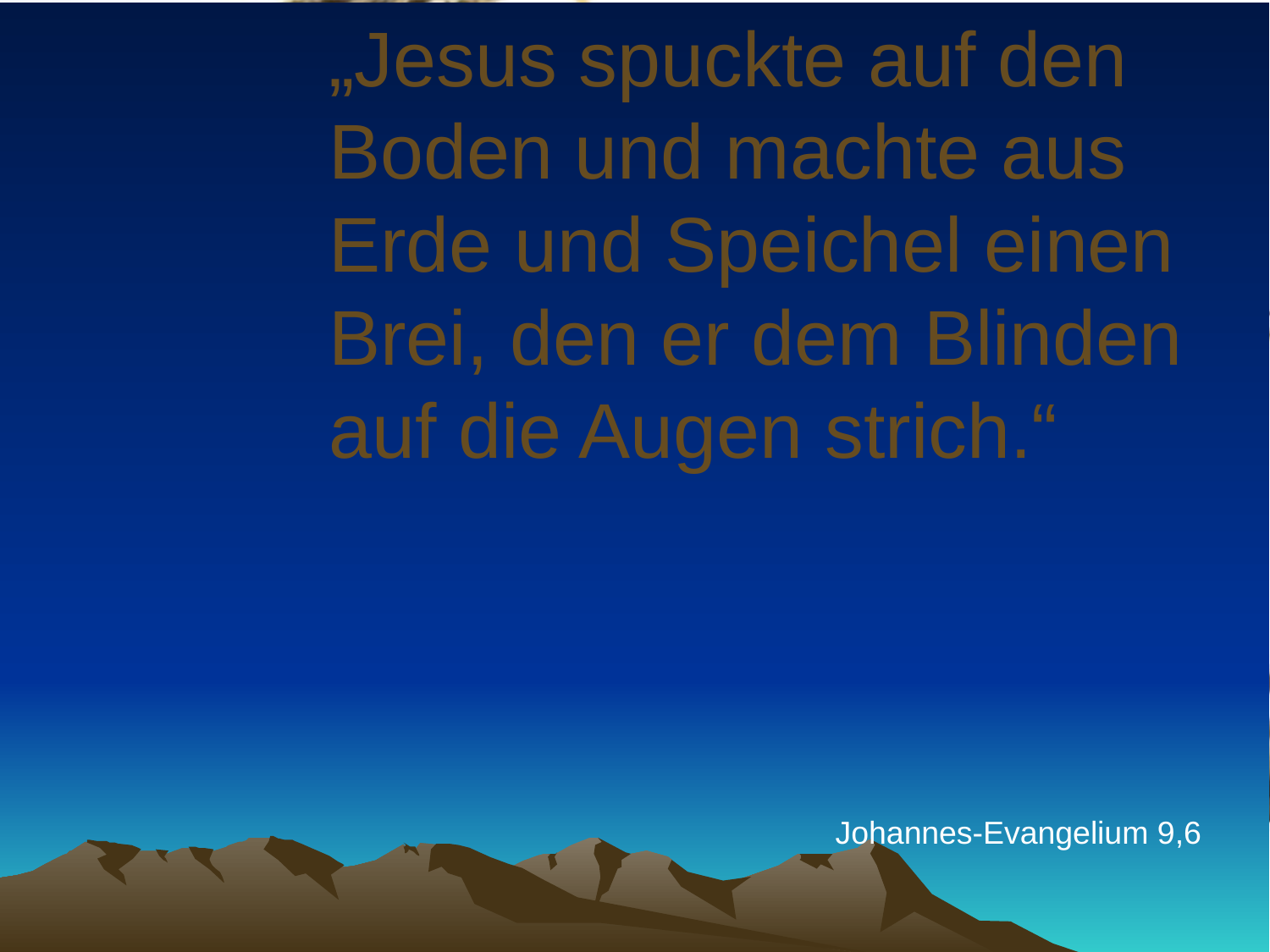

# „Jesus spuckte auf den Boden und machte aus Erde und Speichel einen Brei, den er dem Blinden auf die Augen strich.“
Johannes-Evangelium 9,6